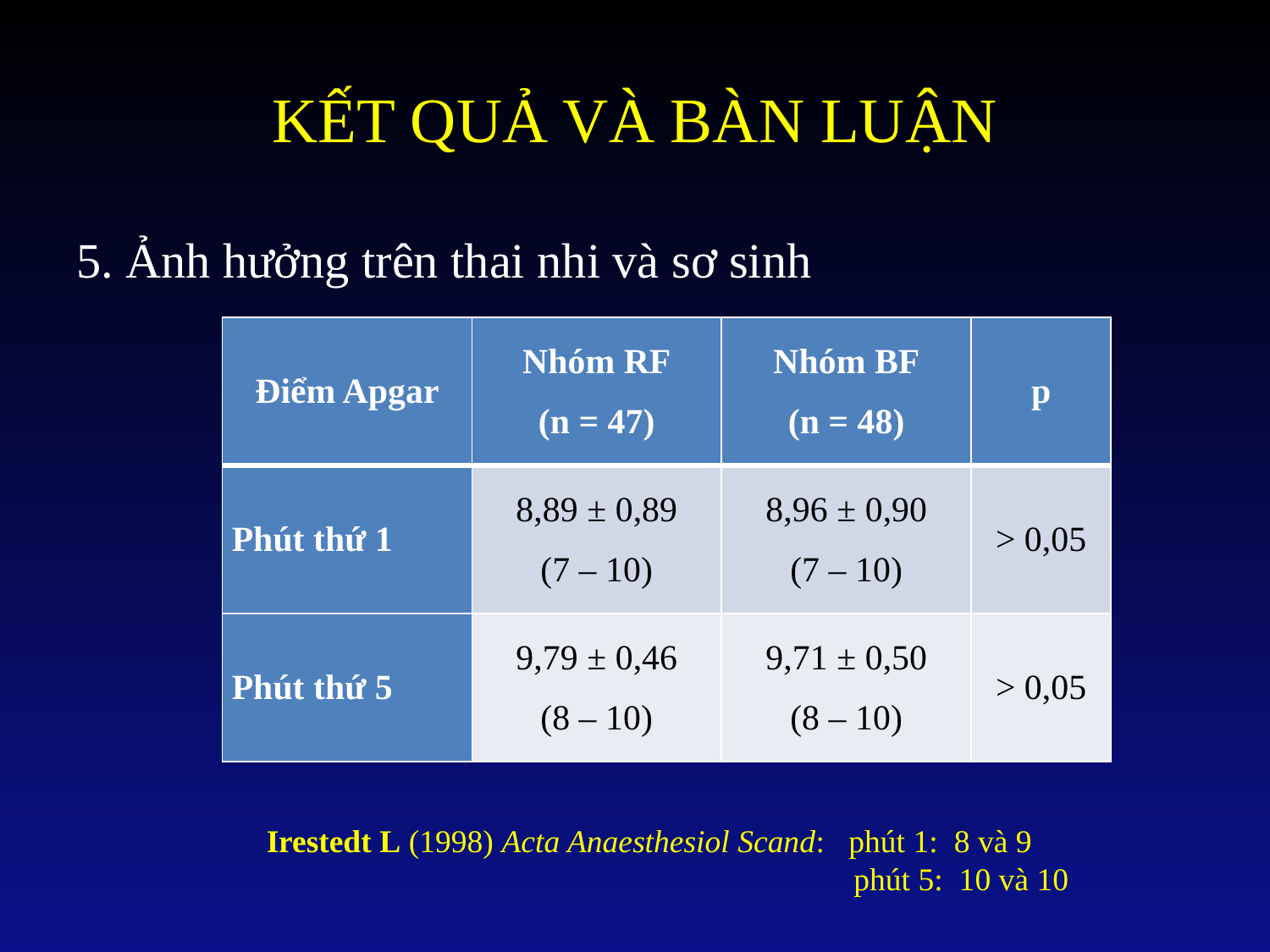

# KẾT QUẢ VÀ BÀN LUẬN
5. Ảnh hưởng trên thai nhi và sơ sinh
| Điểm Apgar | Nhóm RF (n = 47) | Nhóm BF (n = 48) | p |
| --- | --- | --- | --- |
| Phút thứ 1 | 8,89 ± 0,89 (7 – 10) | 8,96 ± 0,90 (7 – 10) | > 0,05 |
| Phút thứ 5 | 9,79 ± 0,46 (8 – 10) | 9,71 ± 0,50 (8 – 10) | > 0,05 |
Irestedt L (1998) Acta Anaesthesiol Scand:   phút 1:  8 và 9
                                                                         phút 5:  10 và 10